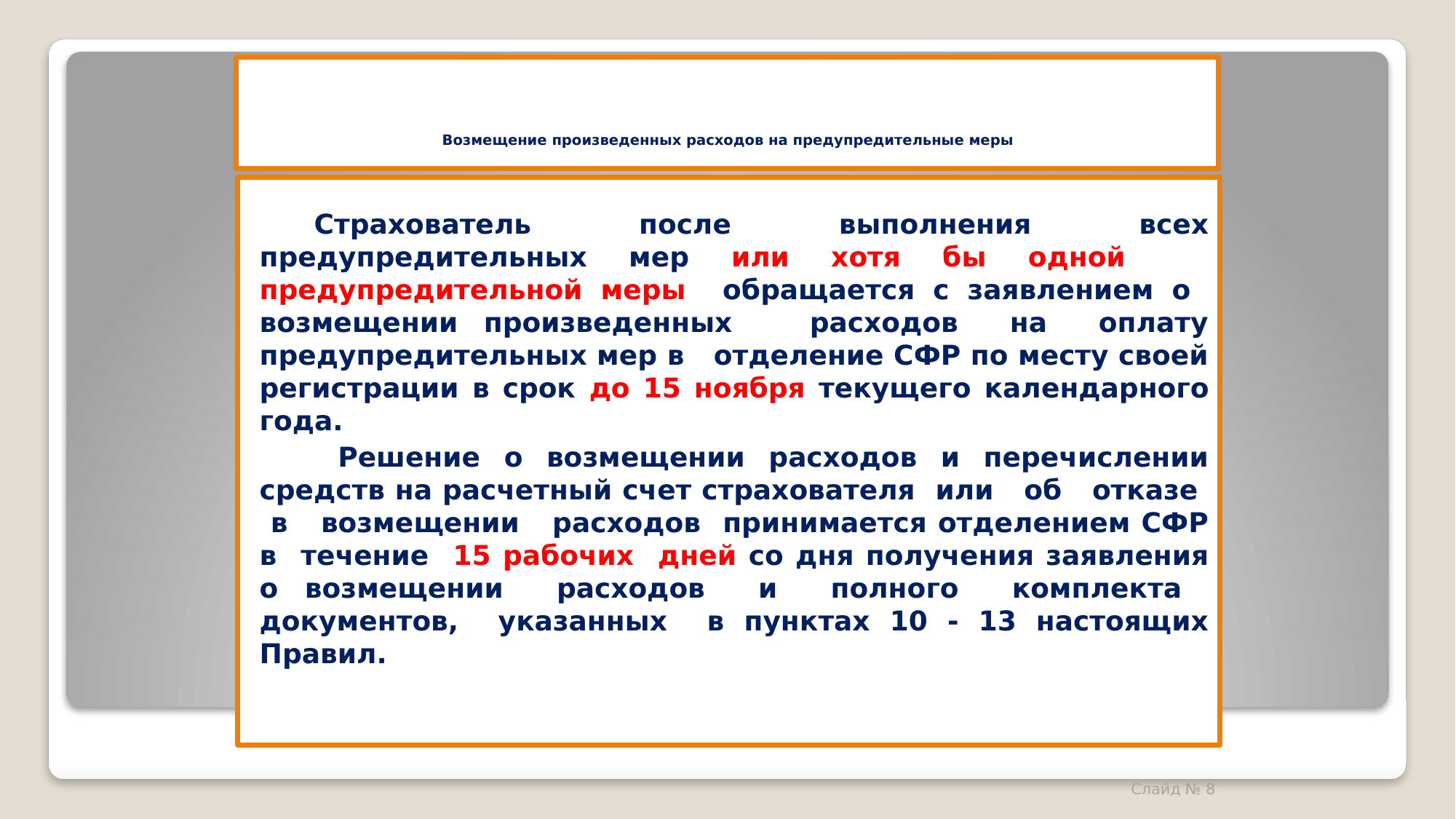

# Возмещение произведенных расходов на предупредительные меры

Страхователь после выполнения всех предупредительных мер или хотя бы одной   предупредительной меры  обращается с заявлением о  возмещении произведенных   расходов  на  оплату предупредительных мер в   отделение СФР по месту своей регистрации в срок до 15 ноября текущего календарного года.
 Решение о возмещении расходов и перечислении средств на расчетный счет страхователя  или   об   отказе   в   возмещении   расходов  принимается отделением СФР в  течение  15 рабочих  дней со дня получения заявления о возмещении  расходов  и  полного  комплекта  документов,  указанных  в пунктах 10 - 13 настоящих Правил.

Слайд № 8